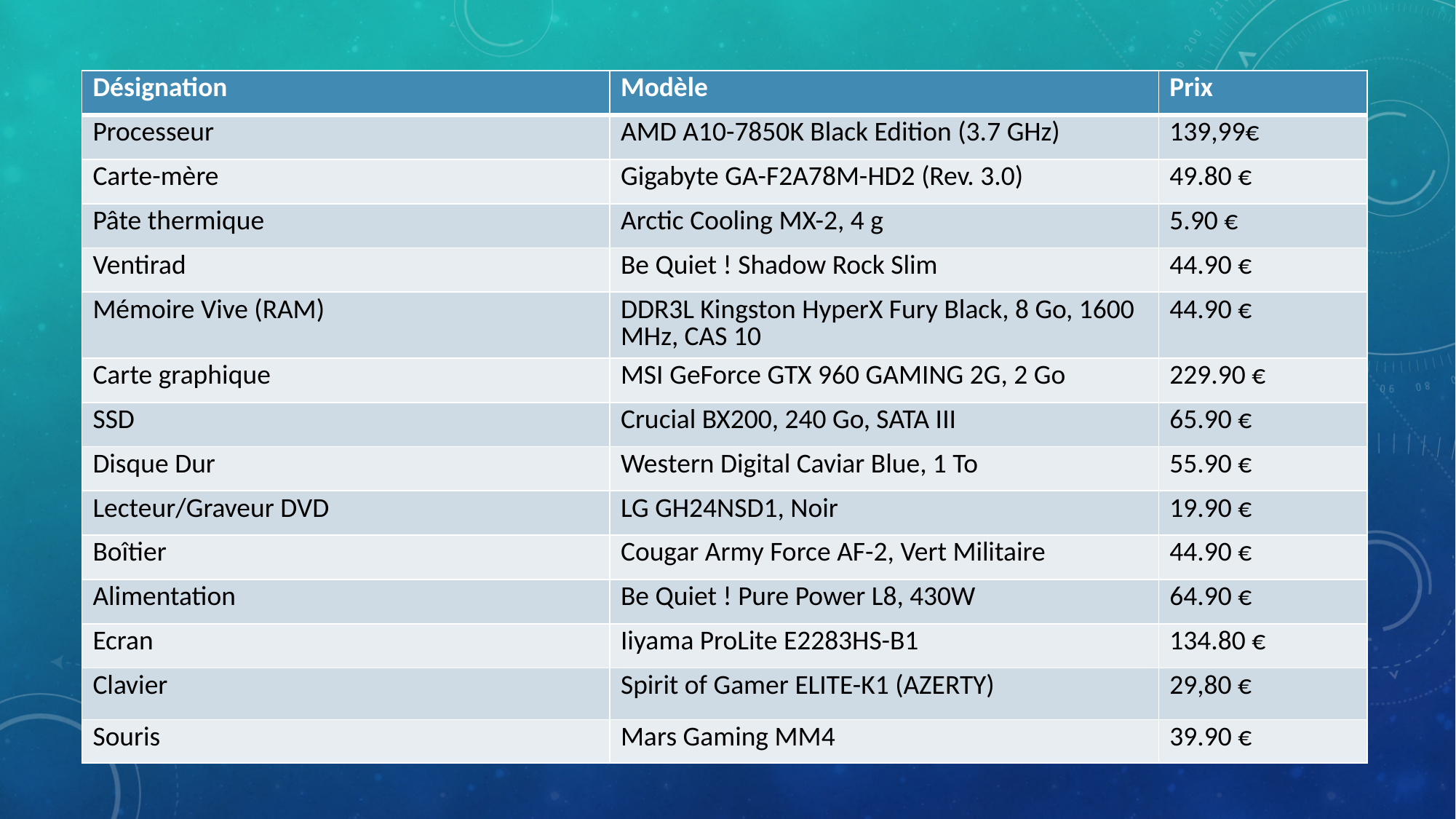

| Désignation | Modèle | Prix |
| --- | --- | --- |
| Processeur | AMD A10-7850K Black Edition (3.7 GHz) | 139,99€ |
| Carte-mère | Gigabyte GA-F2A78M-HD2 (Rev. 3.0) | 49.80 € |
| Pâte thermique | Arctic Cooling MX-2, 4 g | 5.90 € |
| Ventirad | Be Quiet ! Shadow Rock Slim | 44.90 € |
| Mémoire Vive (RAM) | DDR3L Kingston HyperX Fury Black, 8 Go, 1600 MHz, CAS 10 | 44.90 € |
| Carte graphique | MSI GeForce GTX 960 GAMING 2G, 2 Go | 229.90 € |
| SSD | Crucial BX200, 240 Go, SATA III | 65.90 € |
| Disque Dur | Western Digital Caviar Blue, 1 To | 55.90 € |
| Lecteur/Graveur DVD | LG GH24NSD1, Noir | 19.90 € |
| Boîtier | Cougar Army Force AF-2, Vert Militaire | 44.90 € |
| Alimentation | Be Quiet ! Pure Power L8, 430W | 64.90 € |
| Ecran | Iiyama ProLite E2283HS-B1 | 134.80 € |
| Clavier | Spirit of Gamer ELITE-K1 (AZERTY) | 29,80 € |
| Souris | Mars Gaming MM4 | 39.90 € |